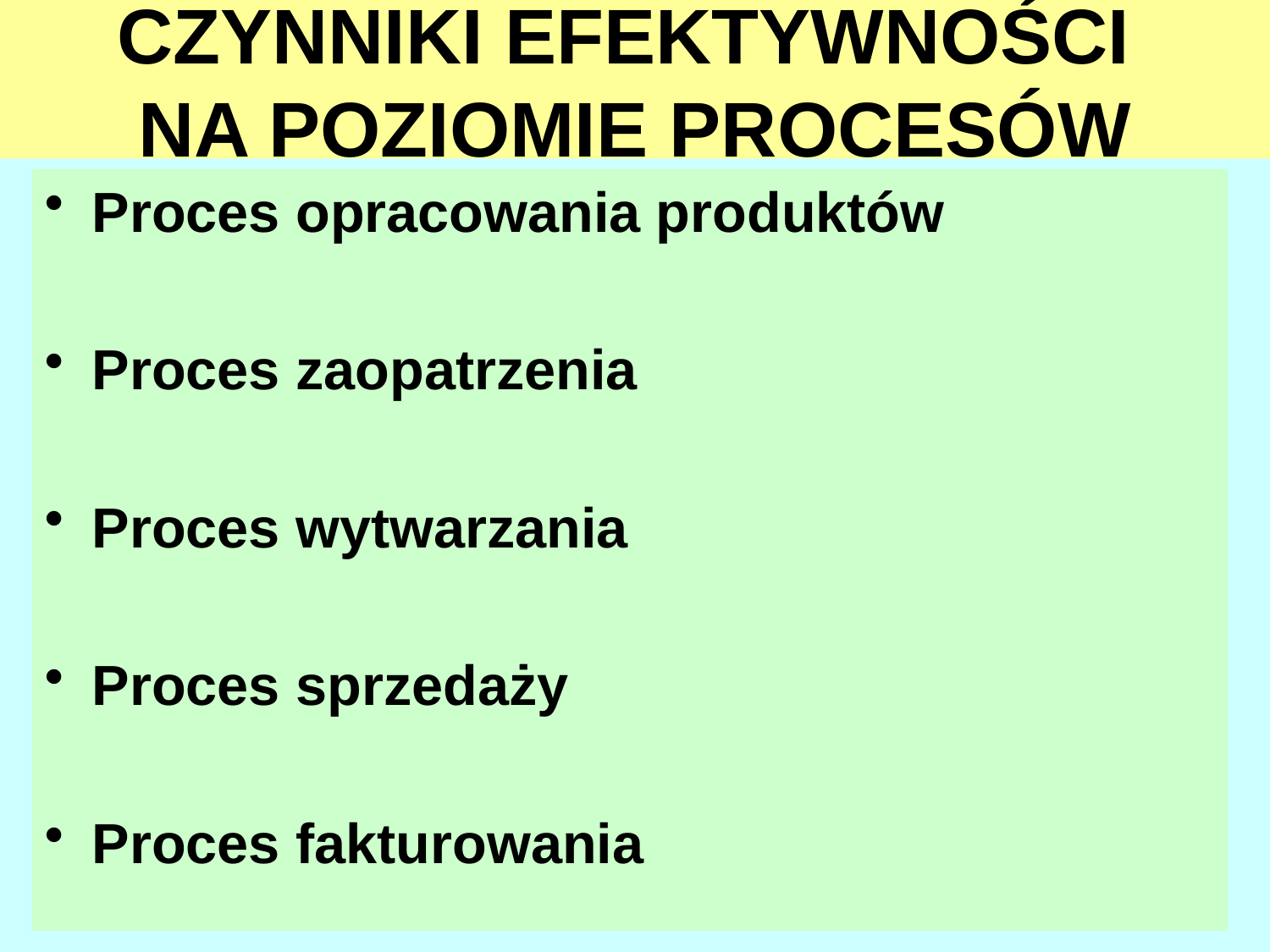

# CZYNNIKI EFEKTYWNOŚCI NA POZIOMIE PROCESÓW
Proces opracowania produktów

Proces zaopatrzenia

Proces wytwarzania

Proces sprzedaży

Proces fakturowania
112